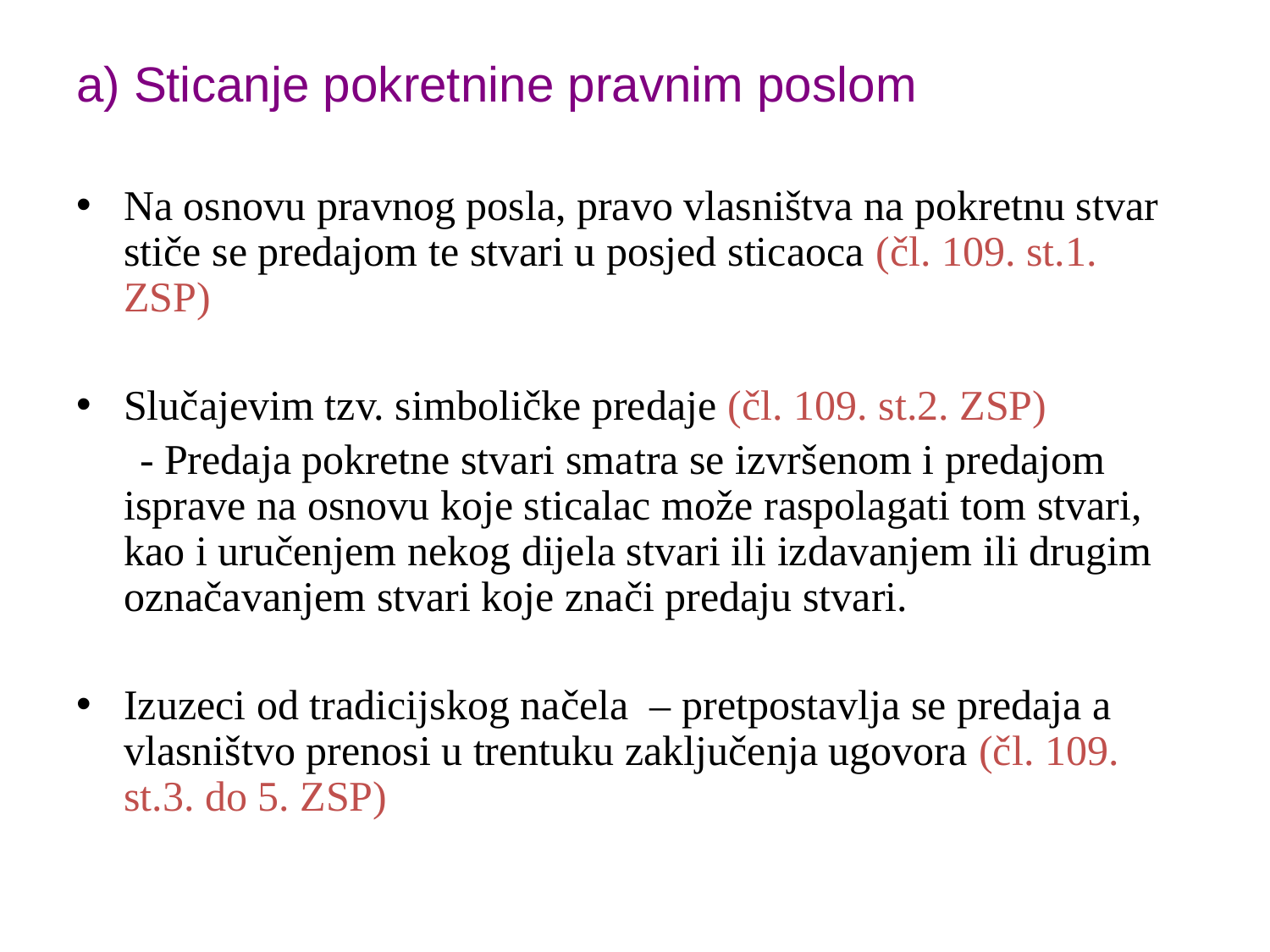

a) Sticanje pokretnine pravnim poslom

Na osnovu pravnog posla, pravo vlasništva na pokretnu stvar stiče se predajom te stvari u posjed sticaoca (čl. 109. st.1. ZSP)

Slučajevim tzv. simboličke predaje (čl. 109. st.2. ZSP)
      - Predaja pokretne stvari smatra se izvršenom i predajom isprave na osnovu koje sticalac može raspolagati tom stvari, kao i uručenjem nekog dijela stvari ili izdavanjem ili drugim označavanjem stvari koje znači predaju stvari.

Izuzeci od tradicijskog načela  – pretpostavlja se predaja a vlasništvo prenosi u trentuku zaključenja ugovora (čl. 109. st.3. do 5. ZSP)